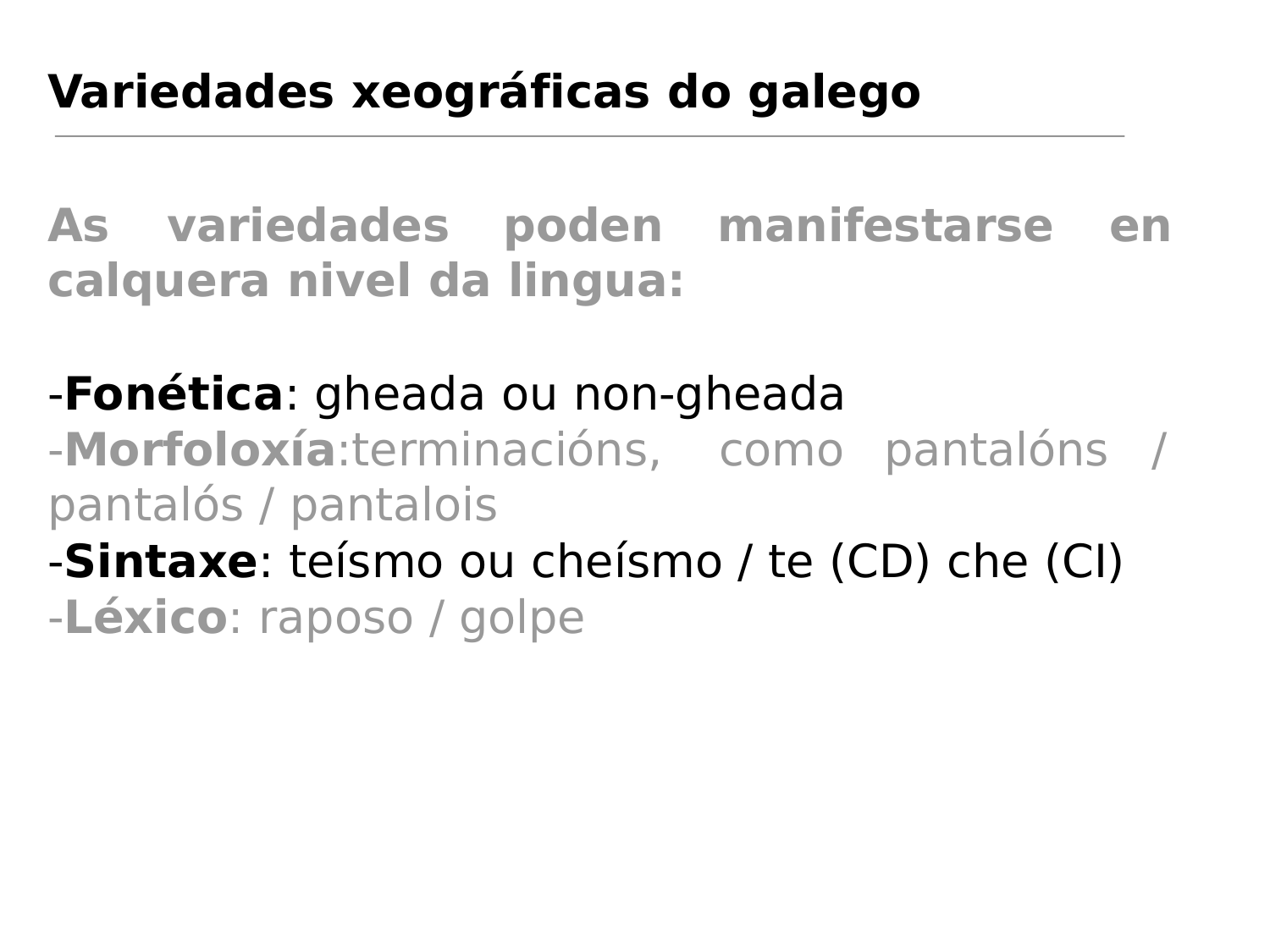

Variedades xeográficas do galego

As	variedades	poden	manifestarse	en calquera nivel da lingua:
-Fonética: gheada ou non-gheada
-Morfoloxía:terminacións,	como pantalós / pantalois
pantalóns	/
-Sintaxe: teísmo ou cheísmo / te (CD) che (CI)
-Léxico: raposo / golpe